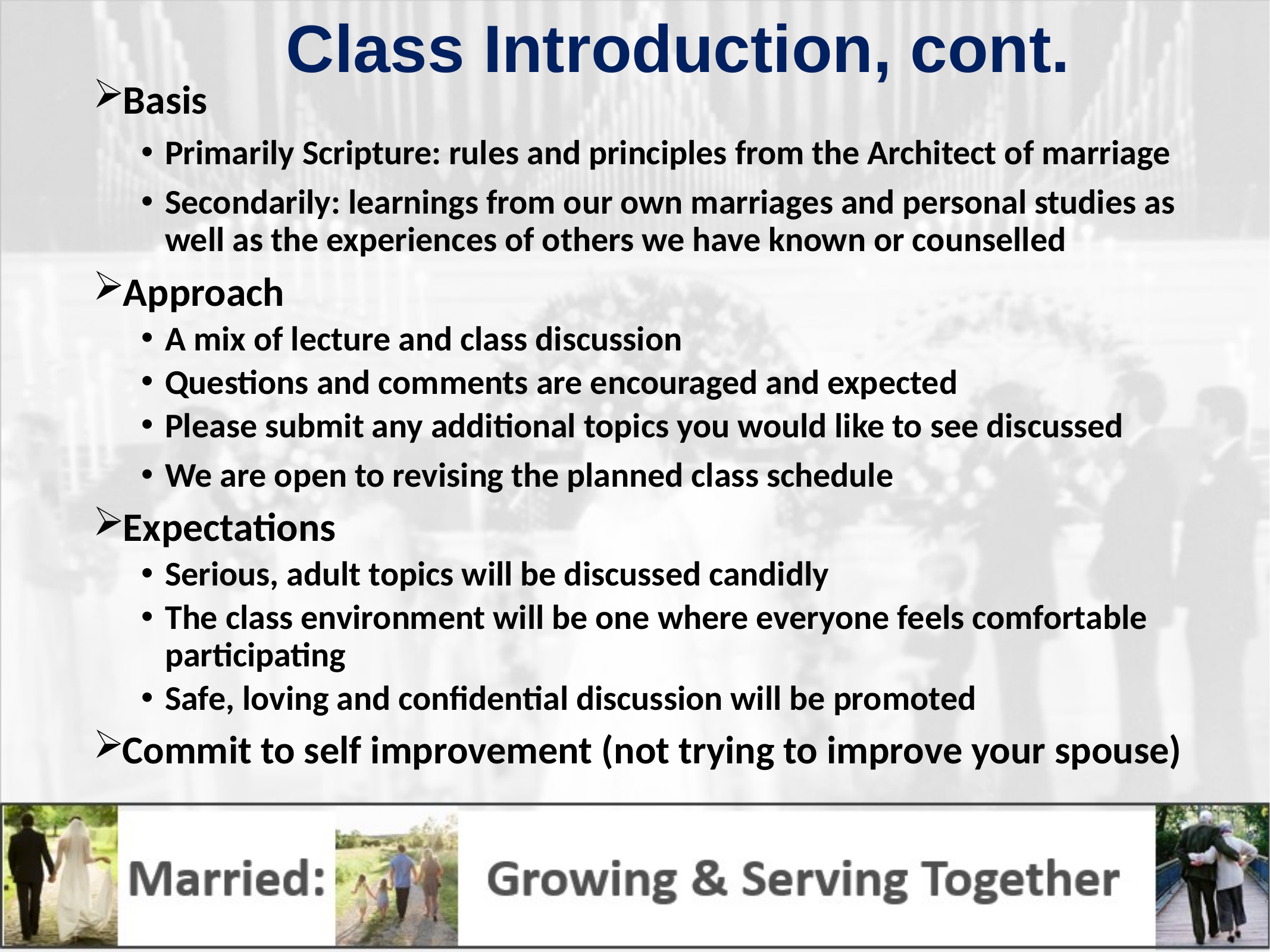

Class Introduction, cont.
Basis
Primarily Scripture: rules and principles from the Architect of marriage
Secondarily: learnings from our own marriages and personal studies as well as the experiences of others we have known or counselled
Approach
A mix of lecture and class discussion
Questions and comments are encouraged and expected
Please submit any additional topics you would like to see discussed
We are open to revising the planned class schedule
Expectations
Serious, adult topics will be discussed candidly
The class environment will be one where everyone feels comfortable participating
Safe, loving and confidential discussion will be promoted
Commit to self improvement (not trying to improve your spouse)